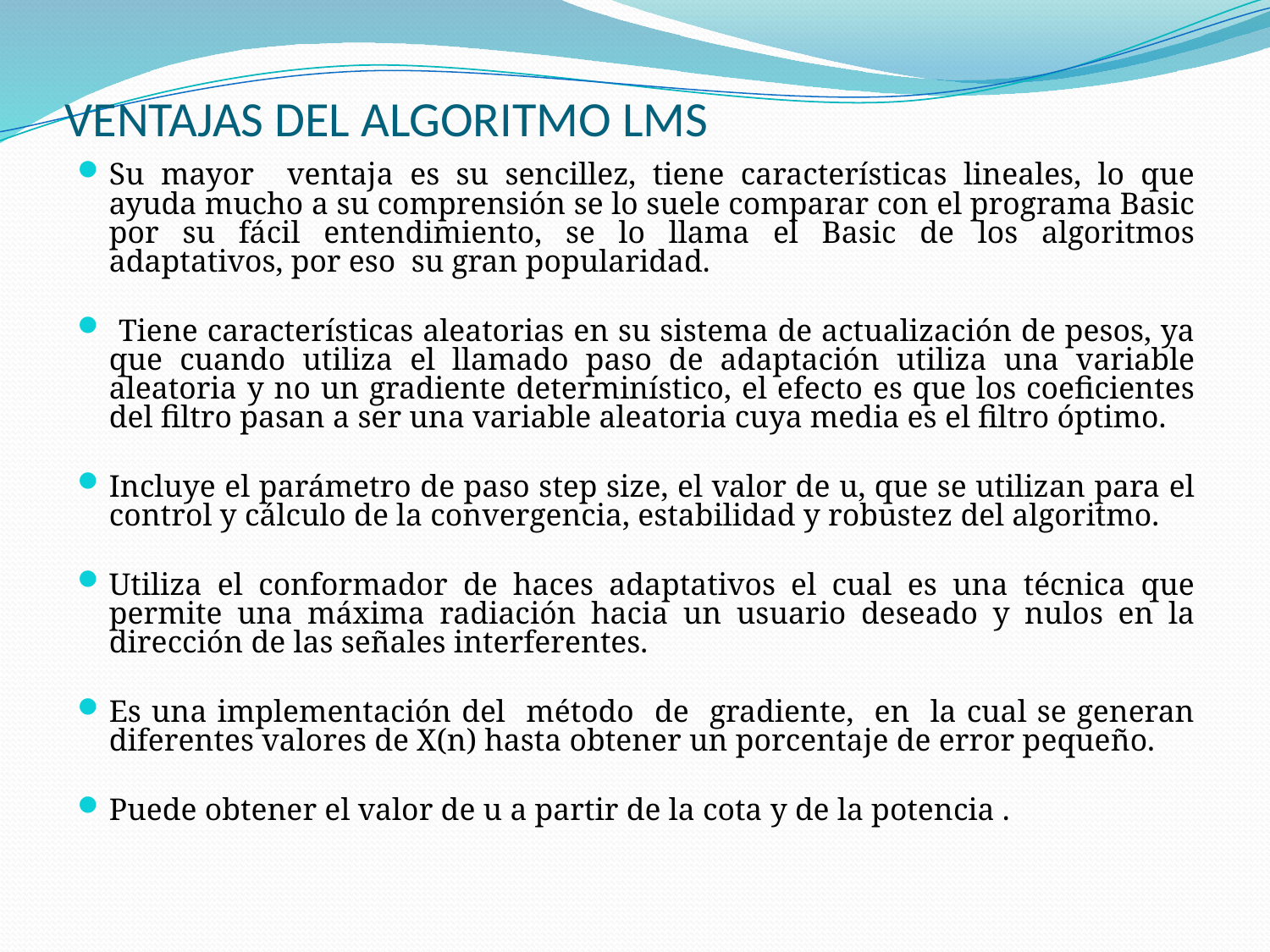

# VENTAJAS DEL ALGORITMO LMS
Su mayor  ventaja es su sencillez, tiene características lineales, lo que ayuda mucho a su comprensión se lo suele comparar con el programa Basic por su fácil entendimiento, se lo llama el Basic de los algoritmos adaptativos, por eso  su gran popularidad.

 Tiene características aleatorias en su sistema de actualización de pesos, ya que cuando utiliza el llamado paso de adaptación utiliza una variable aleatoria y no un gradiente determinístico, el efecto es que los coeficientes del filtro pasan a ser una variable aleatoria cuya media es el filtro óptimo.

Incluye el parámetro de paso step size, el valor de u, que se utilizan para el control y cálculo de la convergencia, estabilidad y robustez del algoritmo.

Utiliza el conformador de haces adaptativos el cual es una técnica que permite una máxima radiación hacia un usuario deseado y nulos en la dirección de las señales interferentes.

Es una implementación del  método  de  gradiente,  en  la cual se generan diferentes valores de X(n) hasta obtener un porcentaje de error pequeño.

Puede obtener el valor de u a partir de la cota y de la potencia .